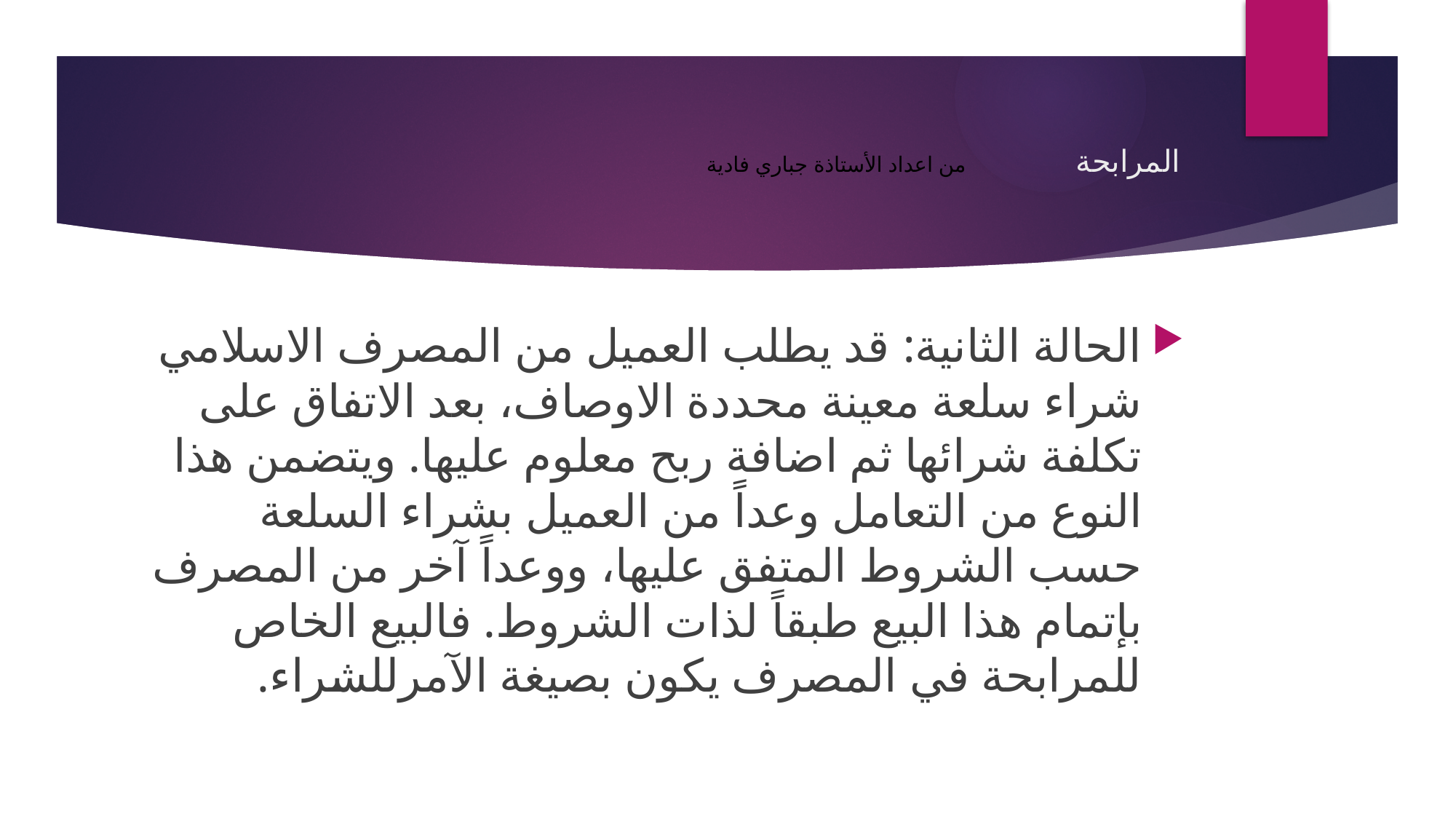

# المرابحة              من اعداد الأستاذة جباري فادية
الحالة الثانية: قد يطلب العميل من المصرف الاسلامي شراء سلعة معينة محددة الاوصاف، بعد الاتفاق على تكلفة شرائها ثم اضافة ربح معلوم عليها. ويتضمن هذا النوع من التعامل وعداً من العميل بشراء السلعة حسب الشروط المتفق عليها، ووعداً آخر من المصرف بإتمام هذا البيع طبقاً لذات الشروط. فالبيع الخاص للمرابحة في المصرف يكون بصيغة الآمرللشراء.